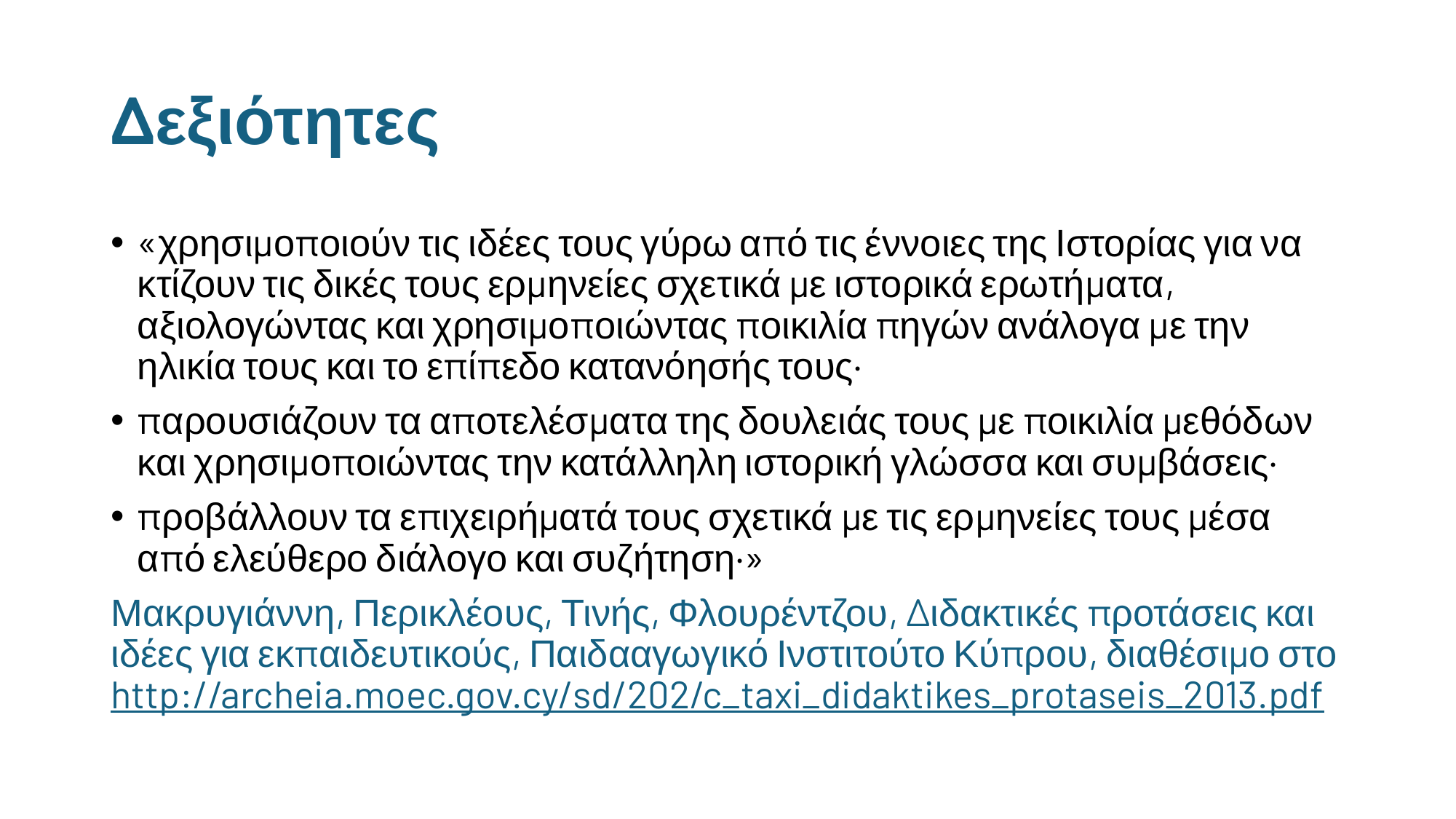

# Δεξιότητες
«χρησιμοποιούν τις ιδέες τους γύρω από τις έννοιες της Ιστορίας για να κτίζουν τις δικές τους ερμηνείες σχετικά με ιστορικά ερωτήματα, αξιολογώντας και χρησιμοποιώντας ποικιλία πηγών ανάλογα με την ηλικία τους και το επίπεδο κατανόησής τους·
παρουσιάζουν τα αποτελέσματα της δουλειάς τους με ποικιλία μεθόδων και χρησιμοποιώντας την κατάλληλη ιστορική γλώσσα και συμβάσεις·
προβάλλουν τα επιχειρήματά τους σχετικά με τις ερμηνείες τους μέσα από ελεύθερο διάλογο και συζήτηση·»
Μακρυγιάννη, Περικλέους, Τινής, Φλουρέντζου, Διδακτικές προτάσεις και ιδέες για εκπαιδευτικούς, Παιδααγωγικό Ινστιτούτο Κύπρου, διαθέσιμο στο http://archeia.moec.gov.cy/sd/202/c_taxi_didaktikes_protaseis_2013.pdf